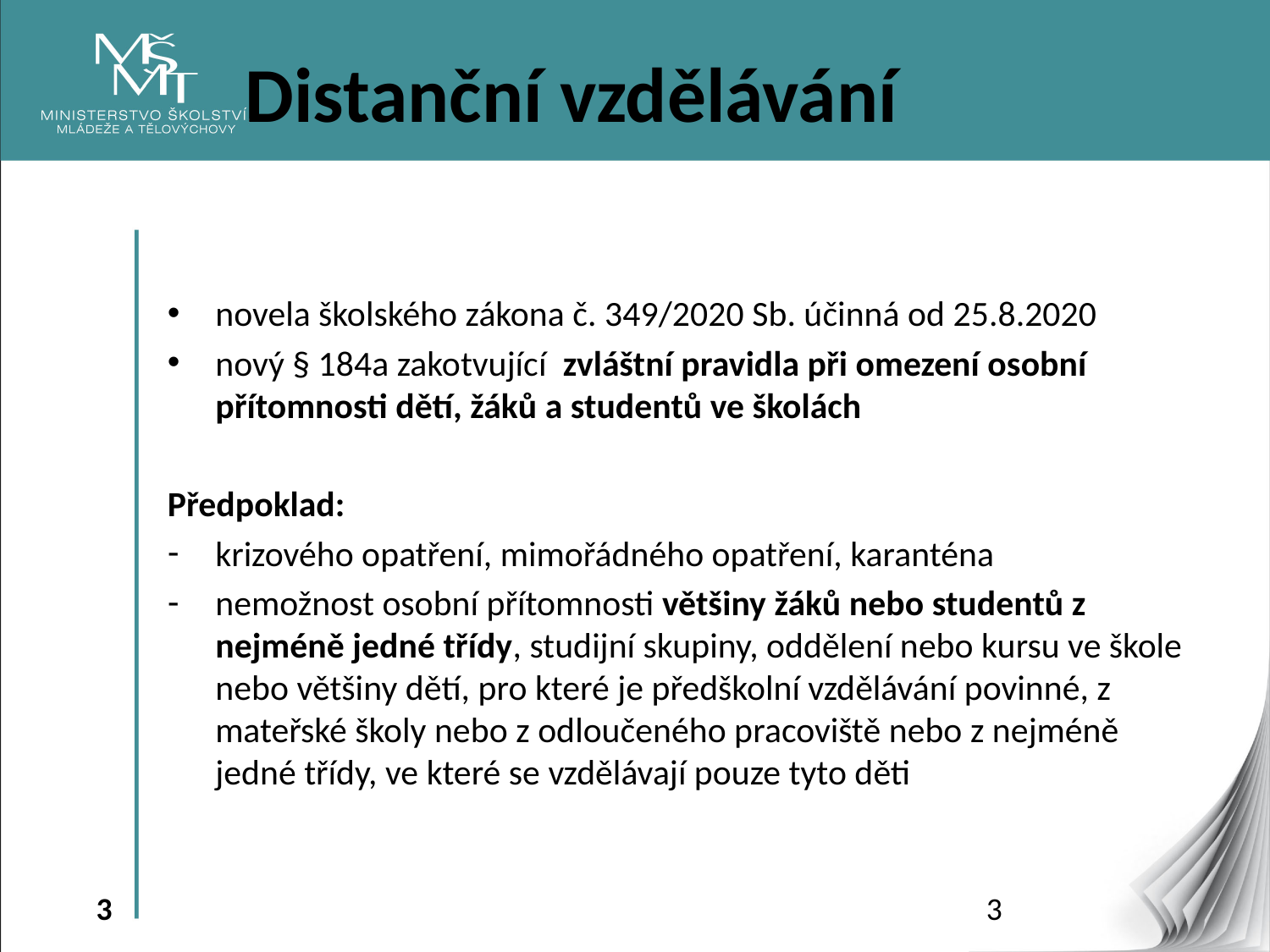

Distanční vzdělávání

novela školského zákona č. 349/2020 Sb. účinná od 25.8.2020
nový § 184a zakotvující  zvláštní pravidla při omezení osobní přítomnosti dětí, žáků a studentů ve školách

Předpoklad:
krizového opatření, mimořádného opatření, karanténa
nemožnost osobní přítomnosti většiny žáků nebo studentů z nejméně jedné třídy, studijní skupiny, oddělení nebo kursu ve škole nebo většiny dětí, pro které je předškolní vzdělávání povinné, z mateřské školy nebo z odloučeného pracoviště nebo z nejméně jedné třídy, ve které se vzdělávají pouze tyto děti
3